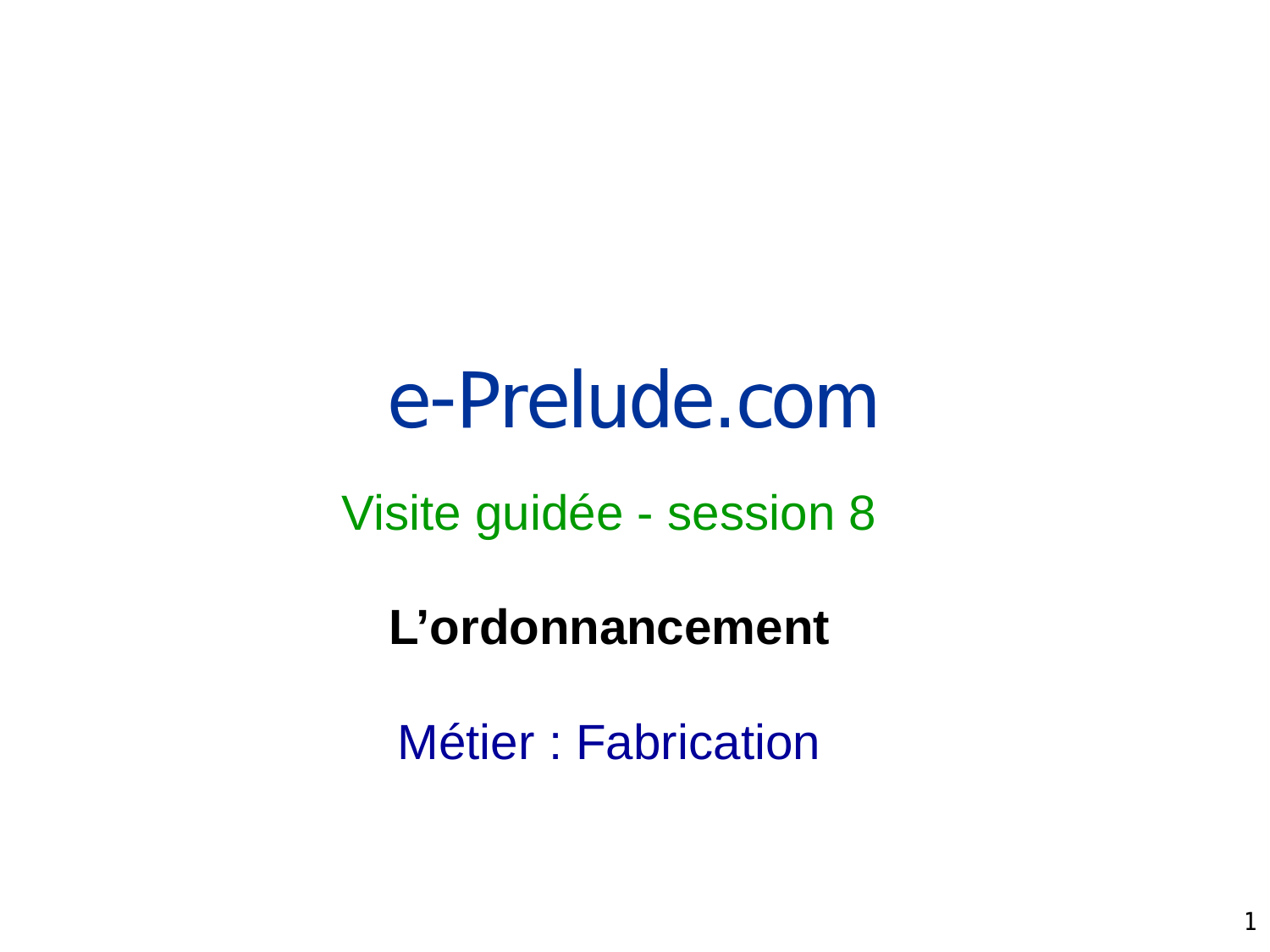

# e-Prelude.com
Visite guidée - session 8

L’ordonnancement

Métier : Fabrication
1